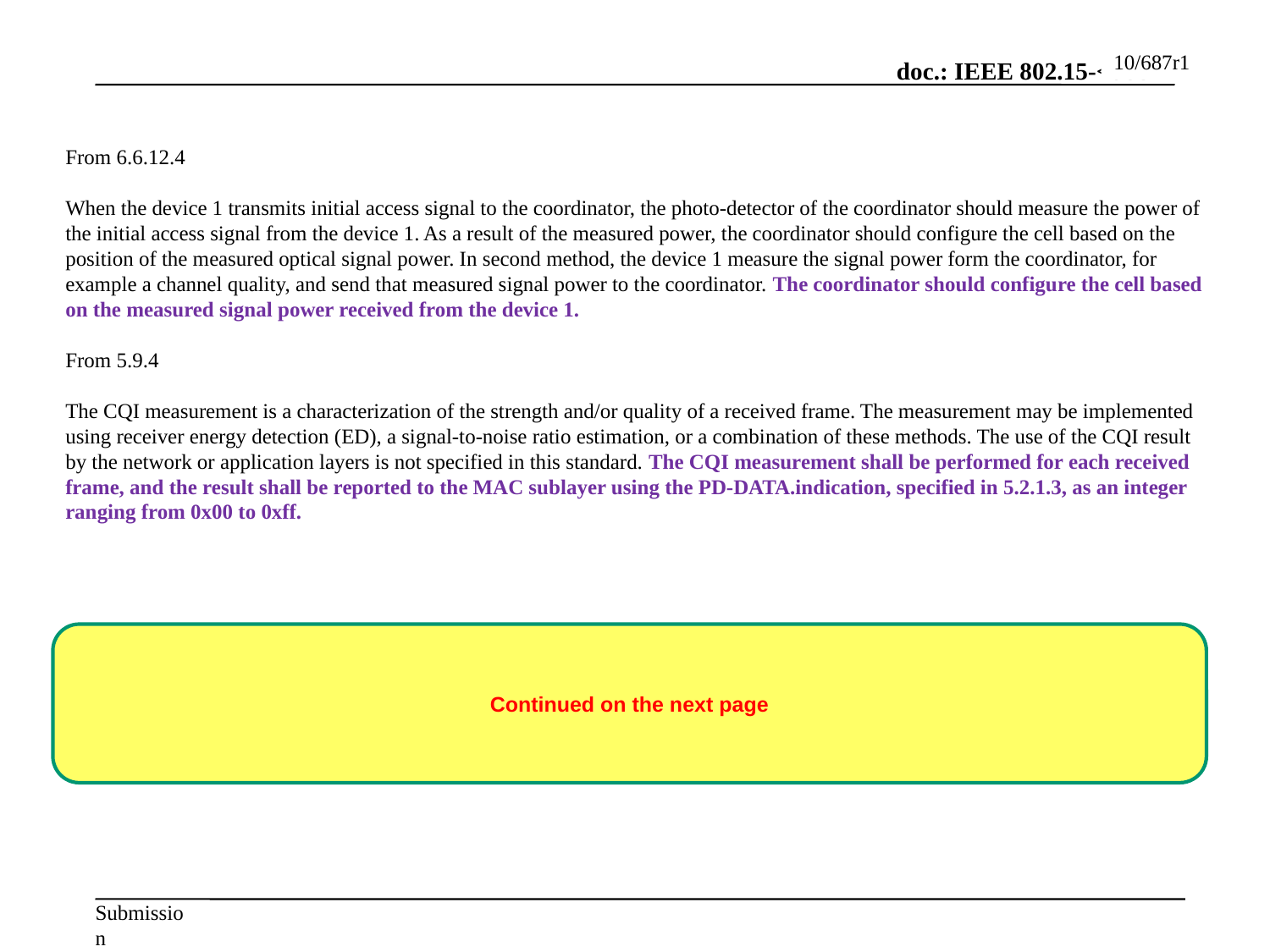

10/687r1
From 6.6.12.4

When the device 1 transmits initial access signal to the coordinator, the photo-detector of the coordinator should measure the power of the initial access signal from the device 1. As a result of the measured power, the coordinator should configure the cell based on the position of the measured optical signal power. In second method, the device 1 measure the signal power form the coordinator, for example a channel quality, and send that measured signal power to the coordinator. The coordinator should configure the cell based on the measured signal power received from the device 1.

From 5.9.4

The CQI measurement is a characterization of the strength and/or quality of a received frame. The measurement may be implemented using receiver energy detection (ED), a signal-to-noise ratio estimation, or a combination of these methods. The use of the CQI result by the network or application layers is not specified in this standard. The CQI measurement shall be performed for each received frame, and the result shall be reported to the MAC sublayer using the PD-DATA.indication, specified in 5.2.1.3, as an integer ranging from 0x00 to 0xff.
Continued on the next page